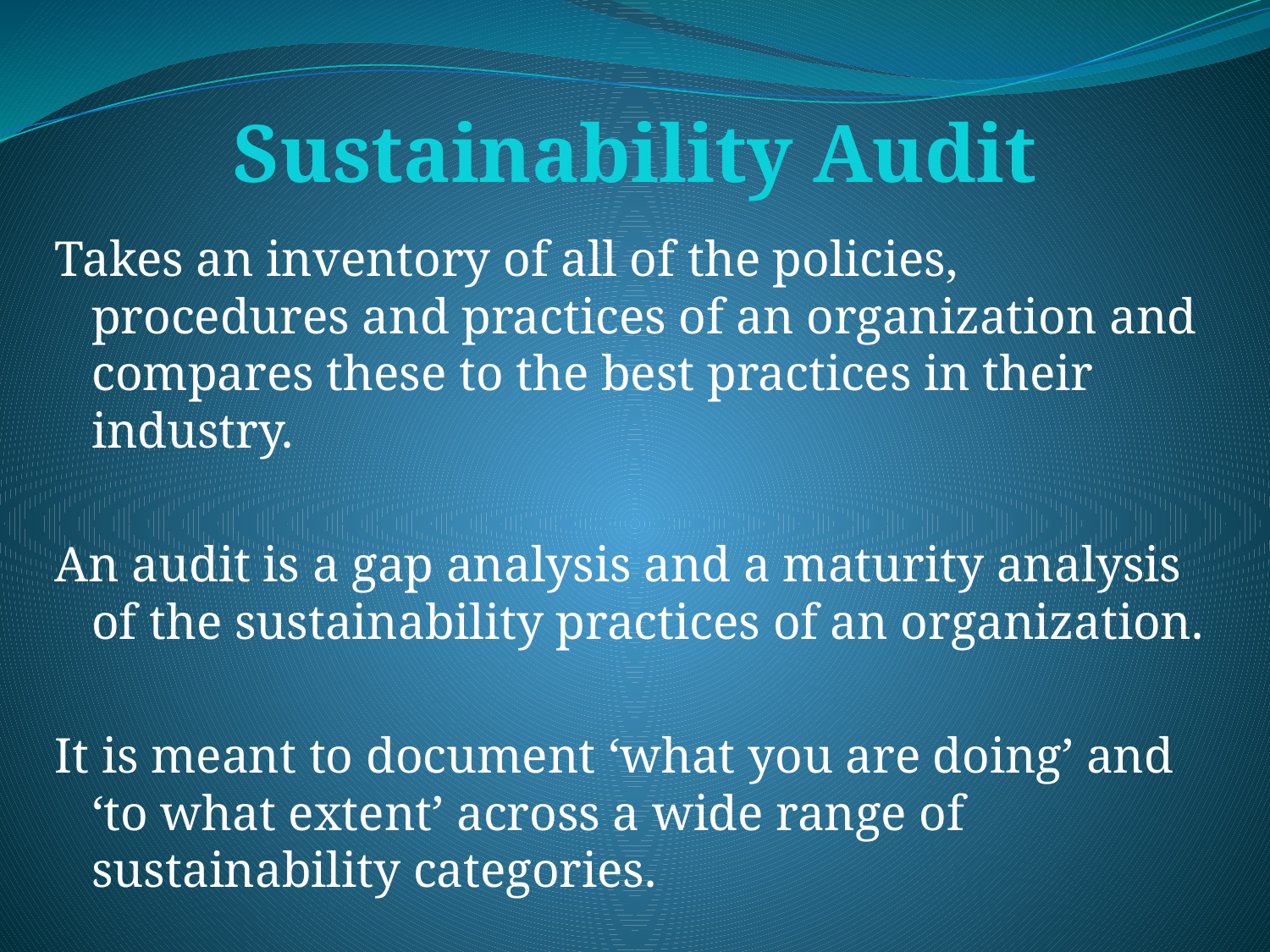

# Sustainability Audit
Takes an inventory of all of the policies, procedures and practices of an organization and compares these to the best practices in their industry.

An audit is a gap analysis and a maturity analysis of the sustainability practices of an organization.

It is meant to document ‘what you are doing’ and ‘to what extent’ across a wide range of sustainability categories.